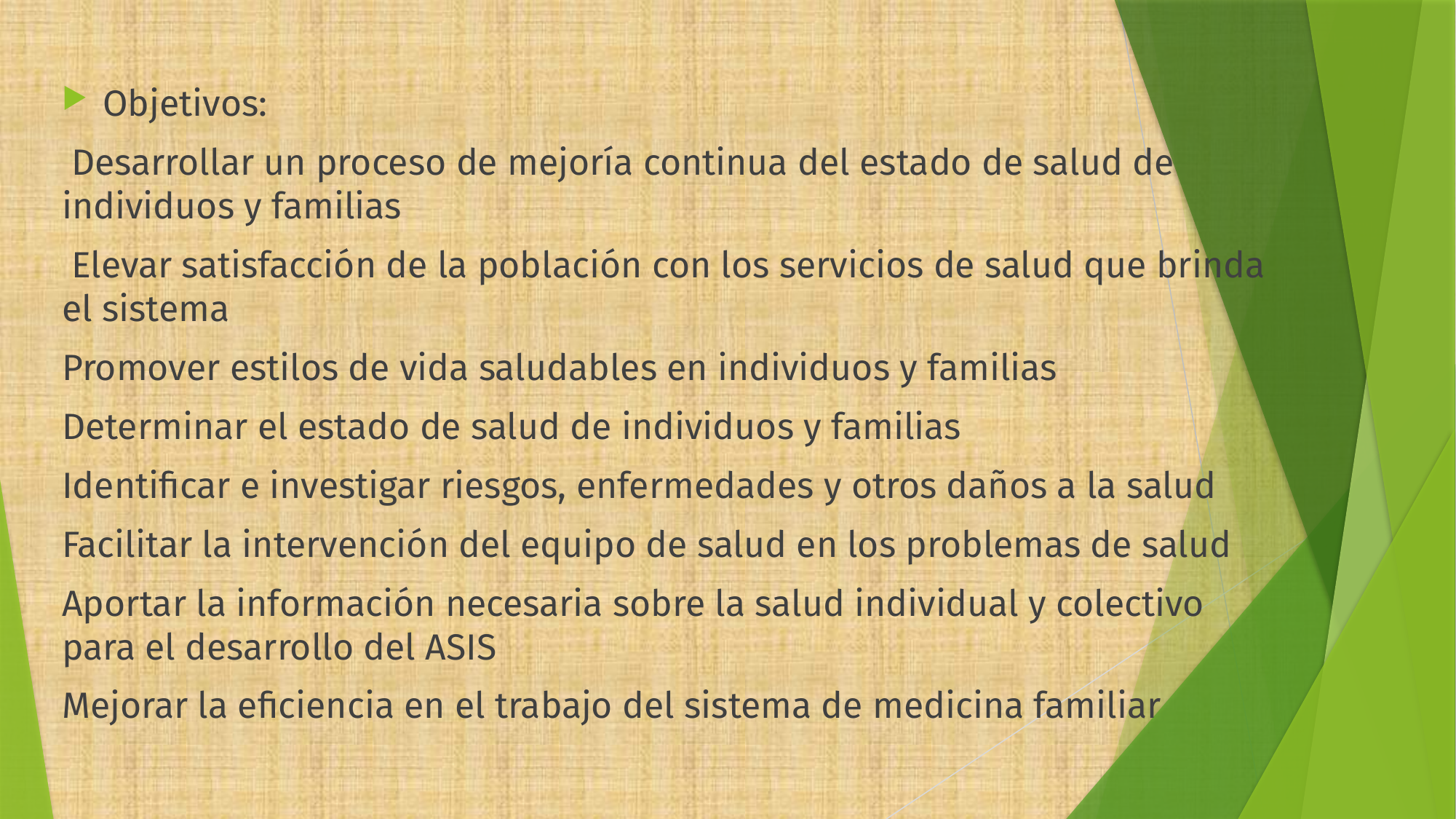

Objetivos:
 Desarrollar un proceso de mejoría continua del estado de salud de individuos y familias
 Elevar satisfacción de la población con los servicios de salud que brinda el sistema
Promover estilos de vida saludables en individuos y familias
Determinar el estado de salud de individuos y familias
Identificar e investigar riesgos, enfermedades y otros daños a la salud
Facilitar la intervención del equipo de salud en los problemas de salud
Aportar la información necesaria sobre la salud individual y colectivo para el desarrollo del ASIS
Mejorar la eficiencia en el trabajo del sistema de medicina familiar